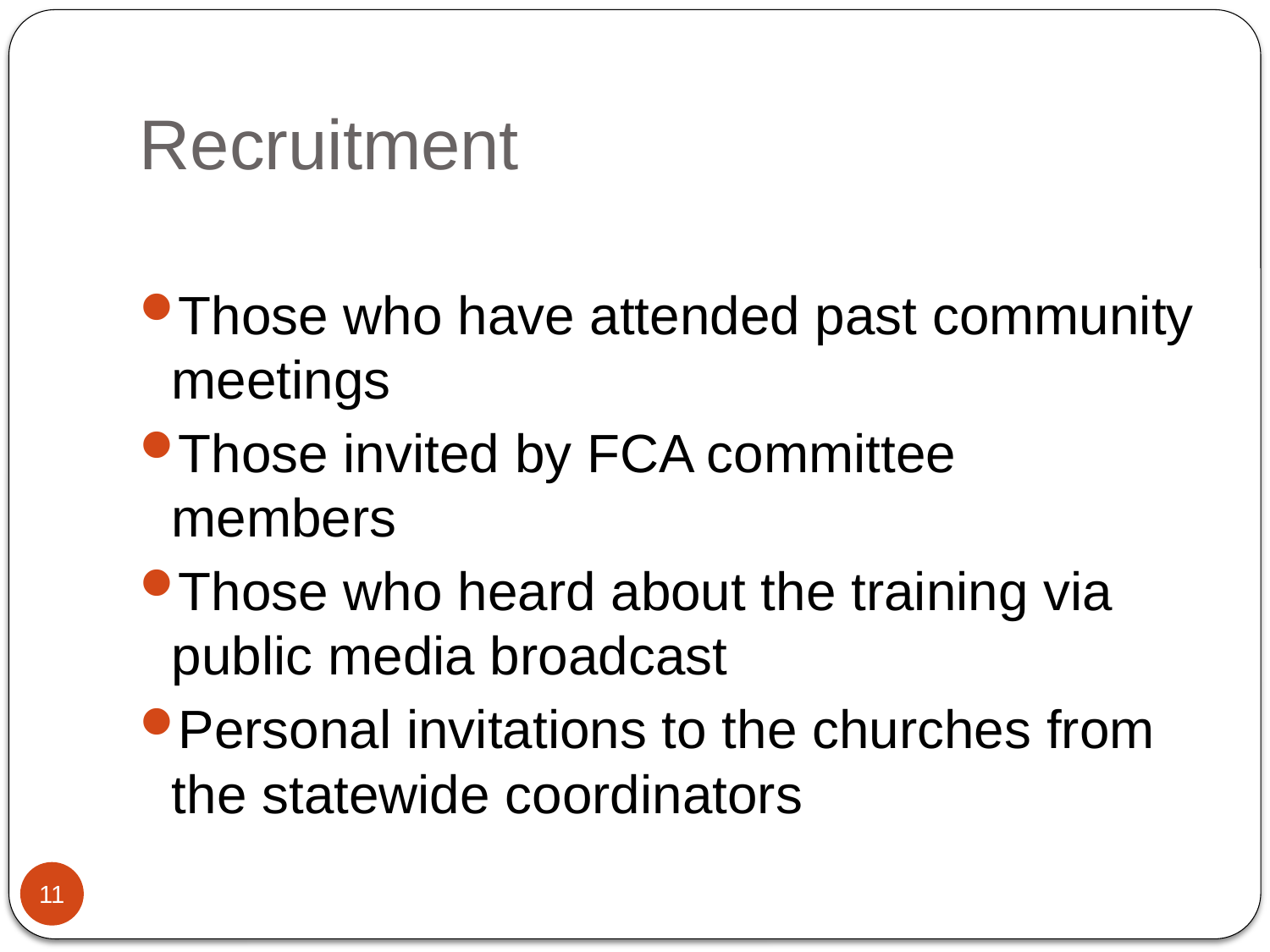

# Recruitment

Those who have attended past community meetings
Those invited by FCA committee members
Those who heard about the training via public media broadcast
Personal invitations to the churches from the statewide coordinators

11